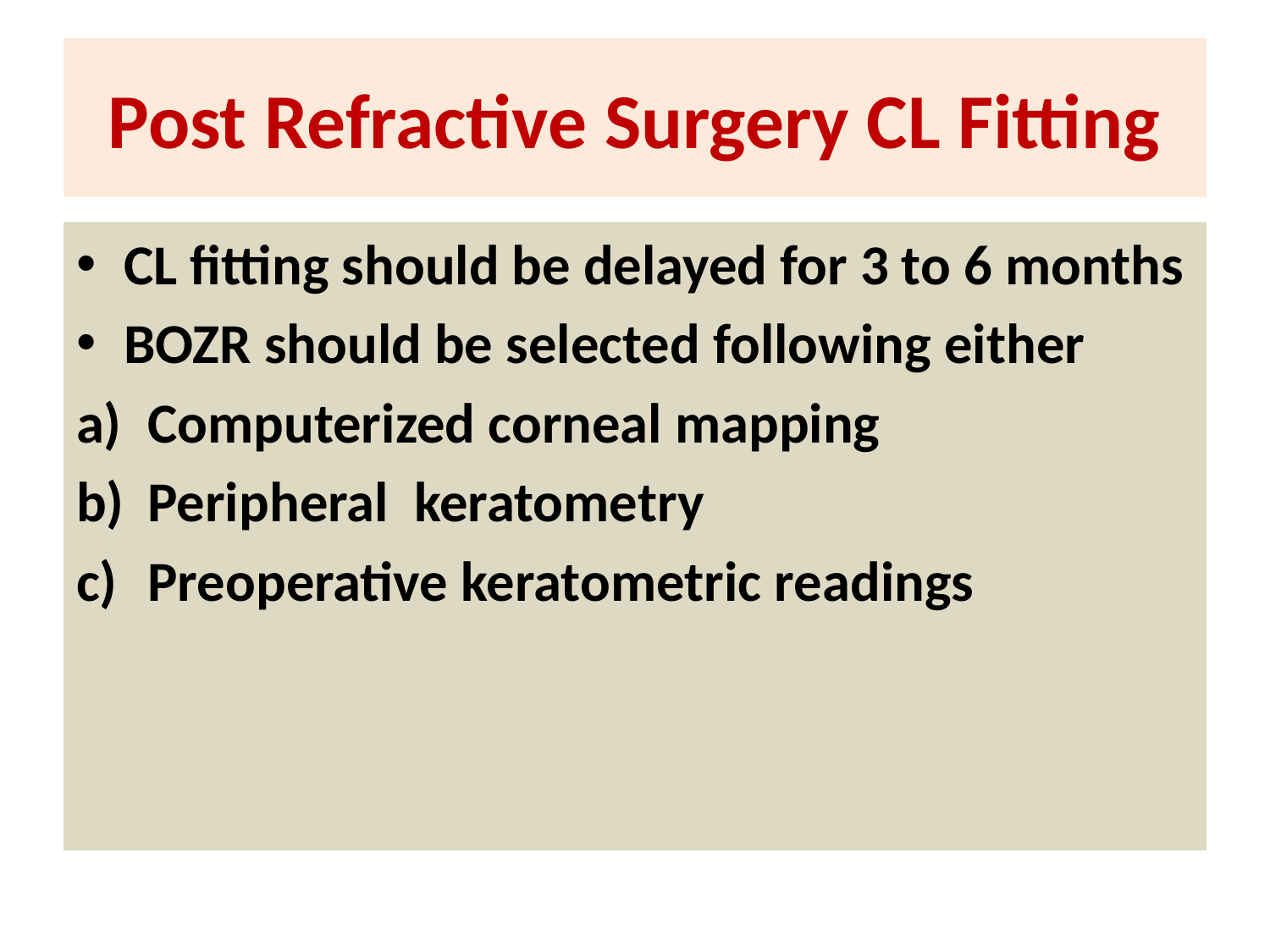

# Post Refractive Surgery CL Fitting
CL fitting should be delayed for 3 to 6 months
BOZR should be selected following either
Computerized corneal mapping
Peripheral  keratometry
Preoperative keratometric readings